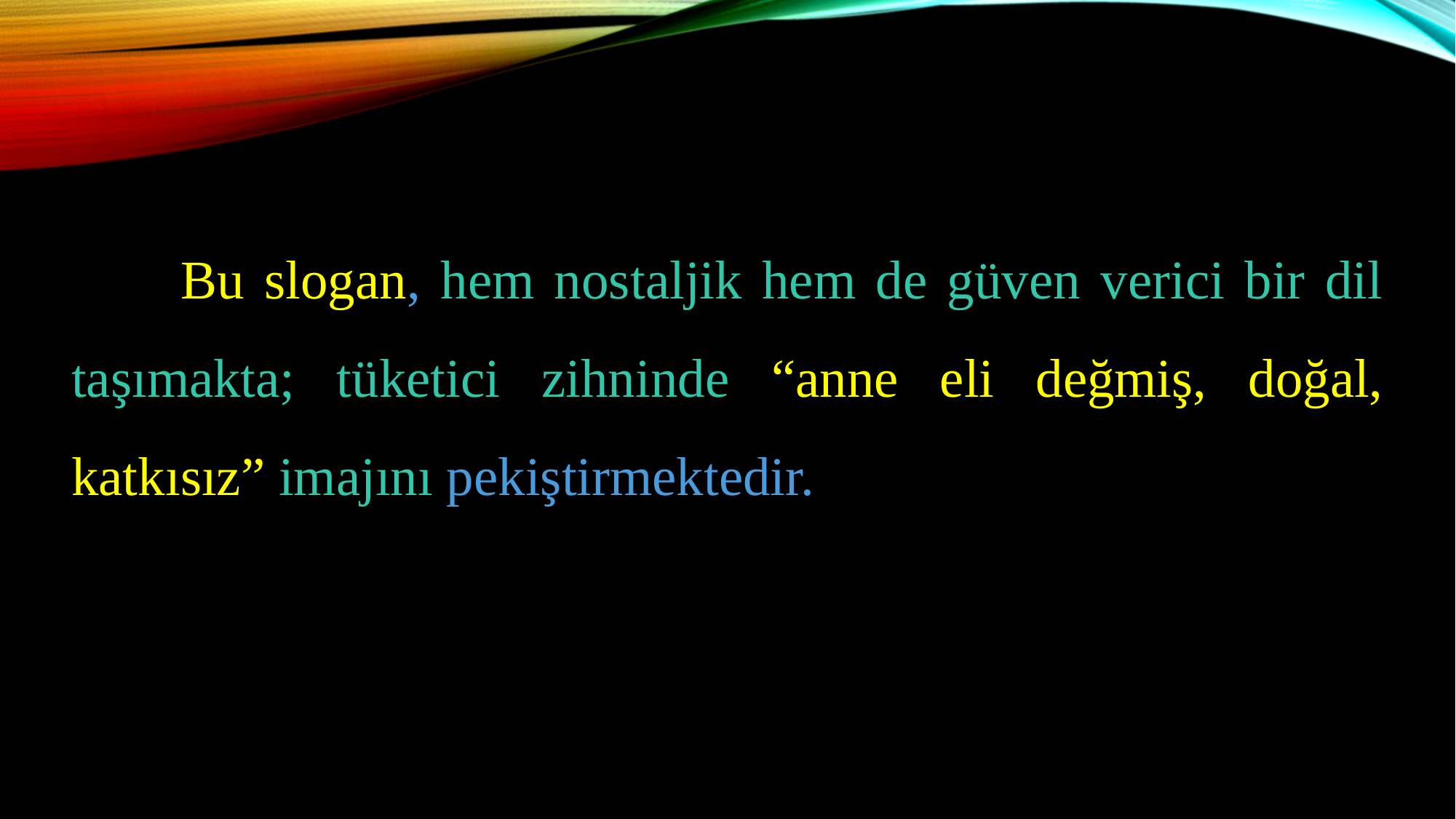

Bu slogan, hem nostaljik hem de güven verici bir dil taşımakta; tüketici zihninde “anne eli değmiş, doğal, katkısız” imajını pekiştirmektedir.